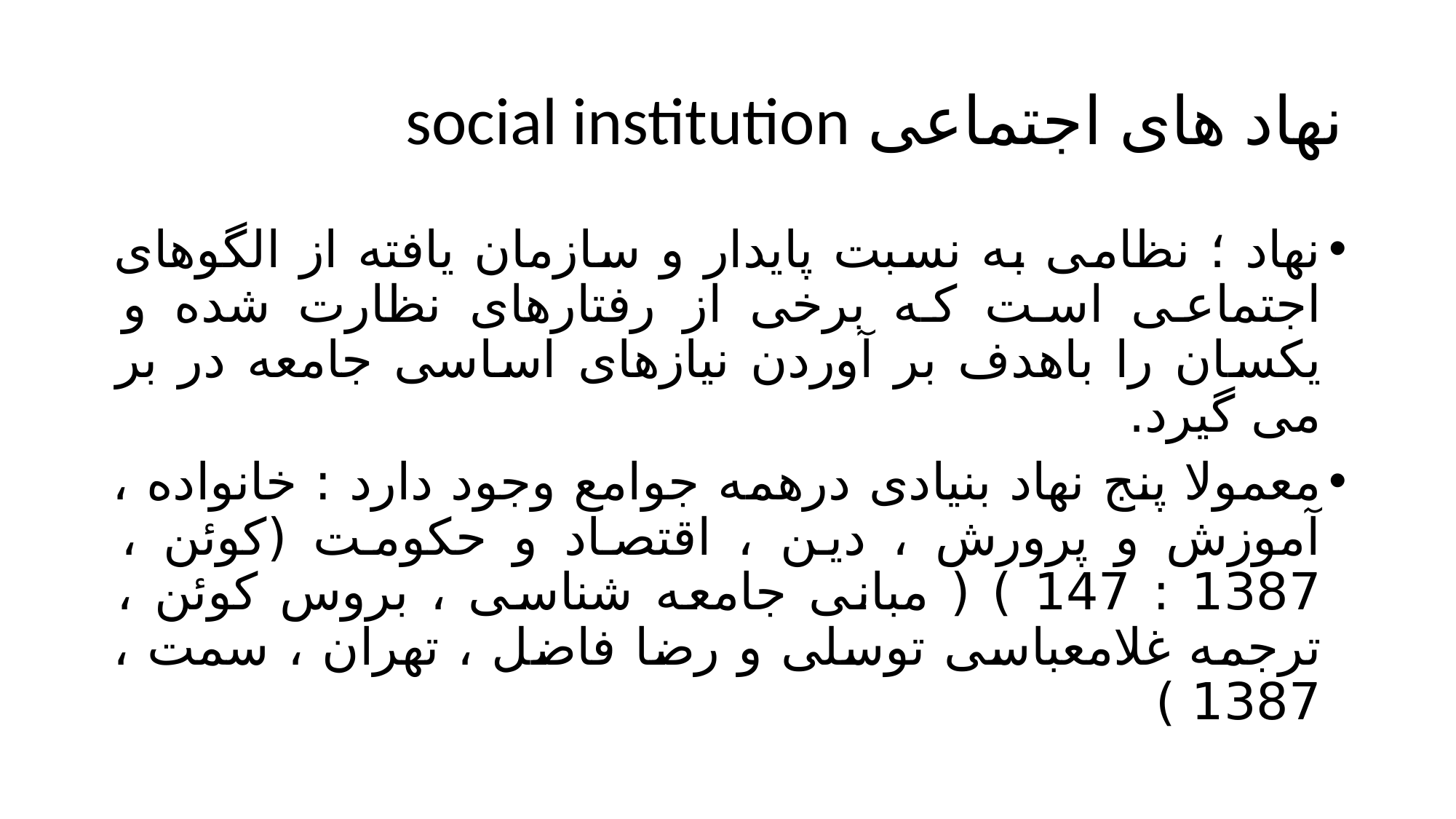

# نهاد های اجتماعی social institution
نهاد ؛ نظامی به نسبت پایدار و سازمان یافته از الگوهای اجتماعی است که برخی از رفتارهای نظارت شده و یکسان را باهدف بر آوردن نیازهای اساسی جامعه در بر می گیرد.
معمولا پنج نهاد بنیادی درهمه جوامع وجود دارد : خانواده ، آموزش و پرورش ، دین ، اقتصاد و حکومت (کوئن ، 1387 : 147 ) ( مبانی جامعه شناسی ، بروس کوئن ، ترجمه غلامعباسی توسلی و رضا فاضل ، تهران ، سمت ، 1387 )